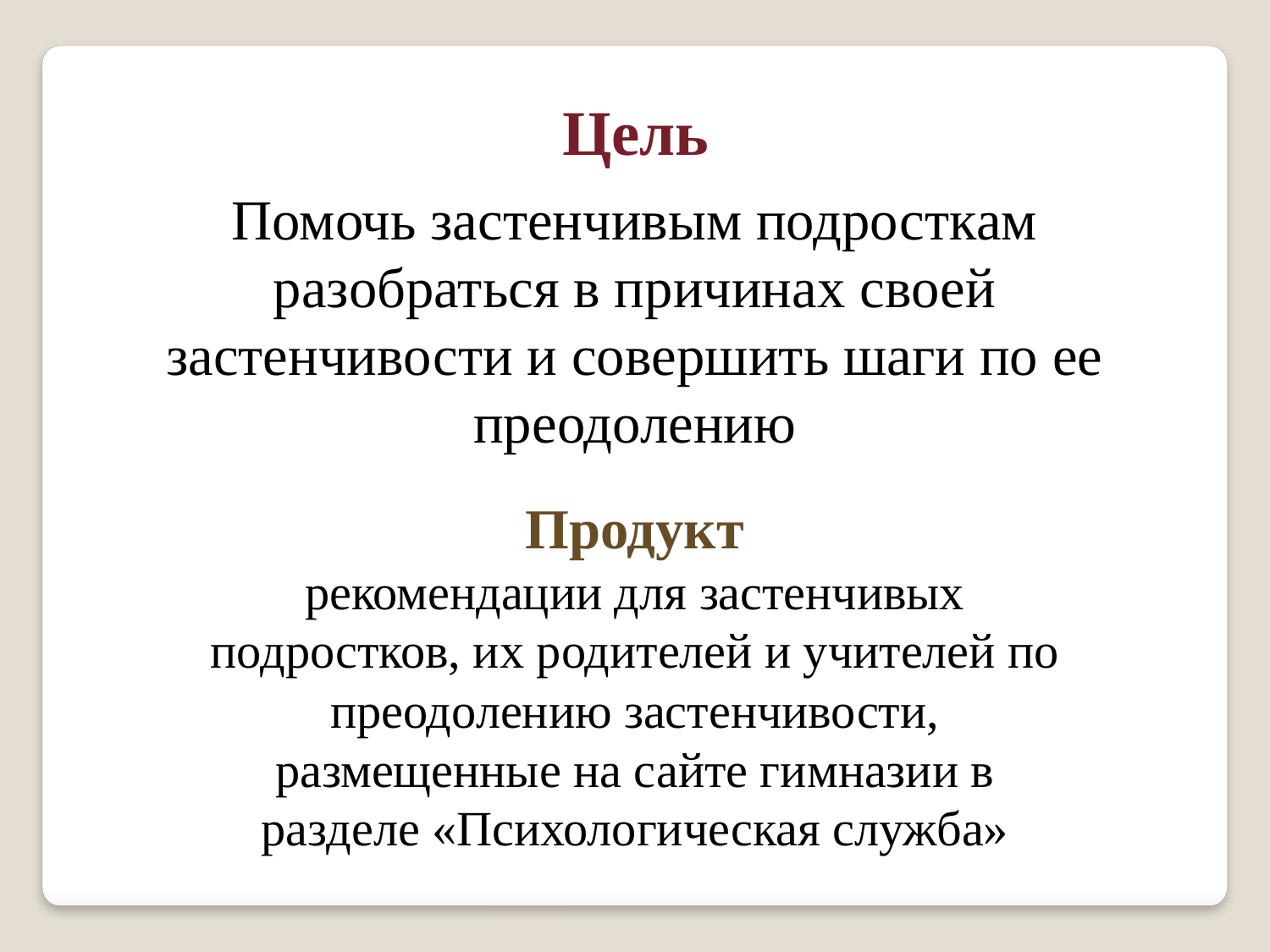

Цель
Помочь застенчивым подросткам разобраться в причинах своей застенчивости и совершить шаги по ее преодолению
Продукт
рекомендации для застенчивых подростков, их родителей и учителей по преодолению застенчивости, размещенные на сайте гимназии в разделе «Психологическая служба»